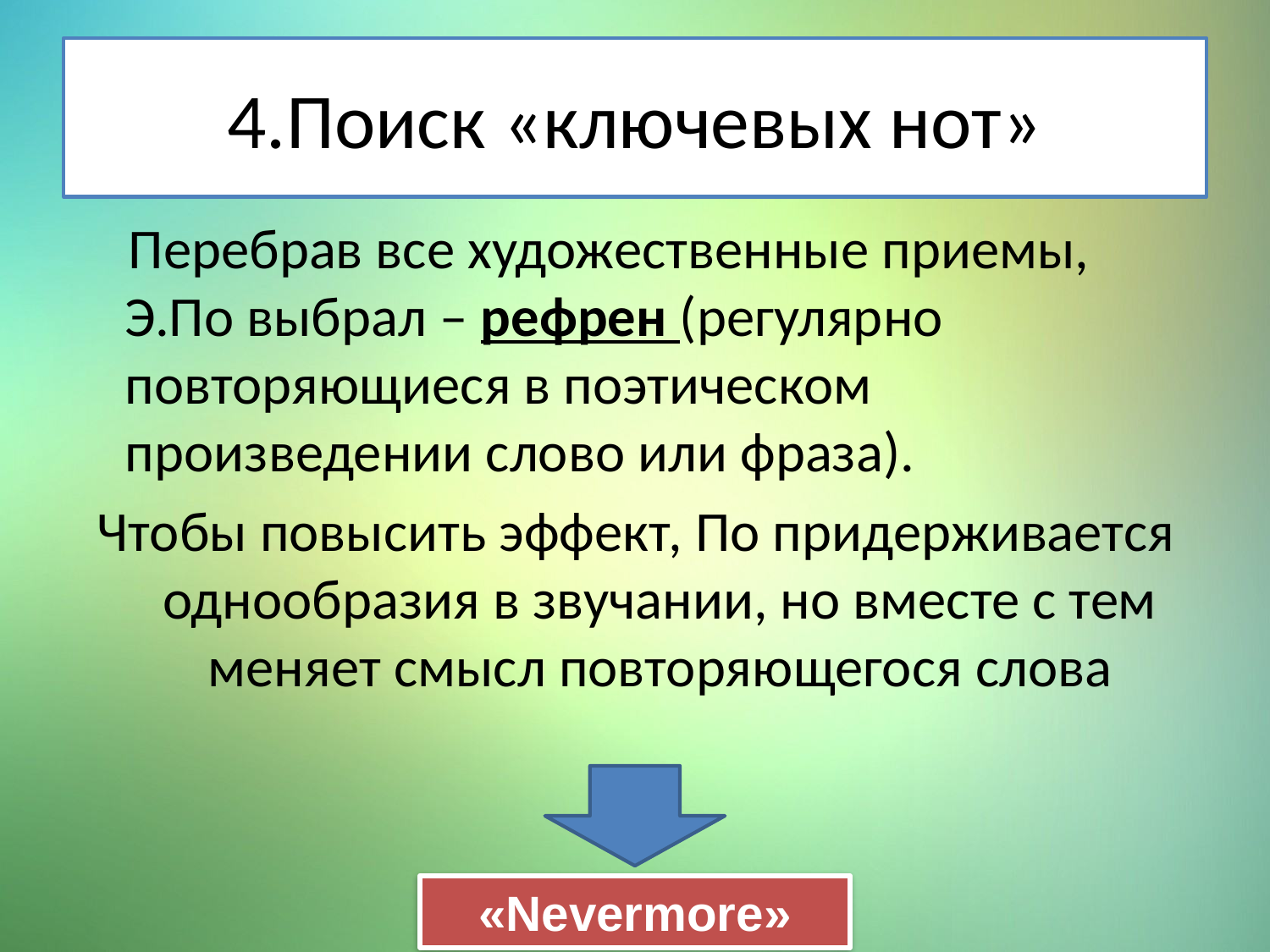

# 4.Поиск «ключевых нот»
    Перебрав все художественные приемы, Э.По выбрал – рефрен (регулярно повторяющиеся в поэтическом произведении слово или фраза).
Чтобы повысить эффект, По придерживается однообразия в звучании, но вместе с тем меняет смысл повторяющегося слова

«Nevermore»